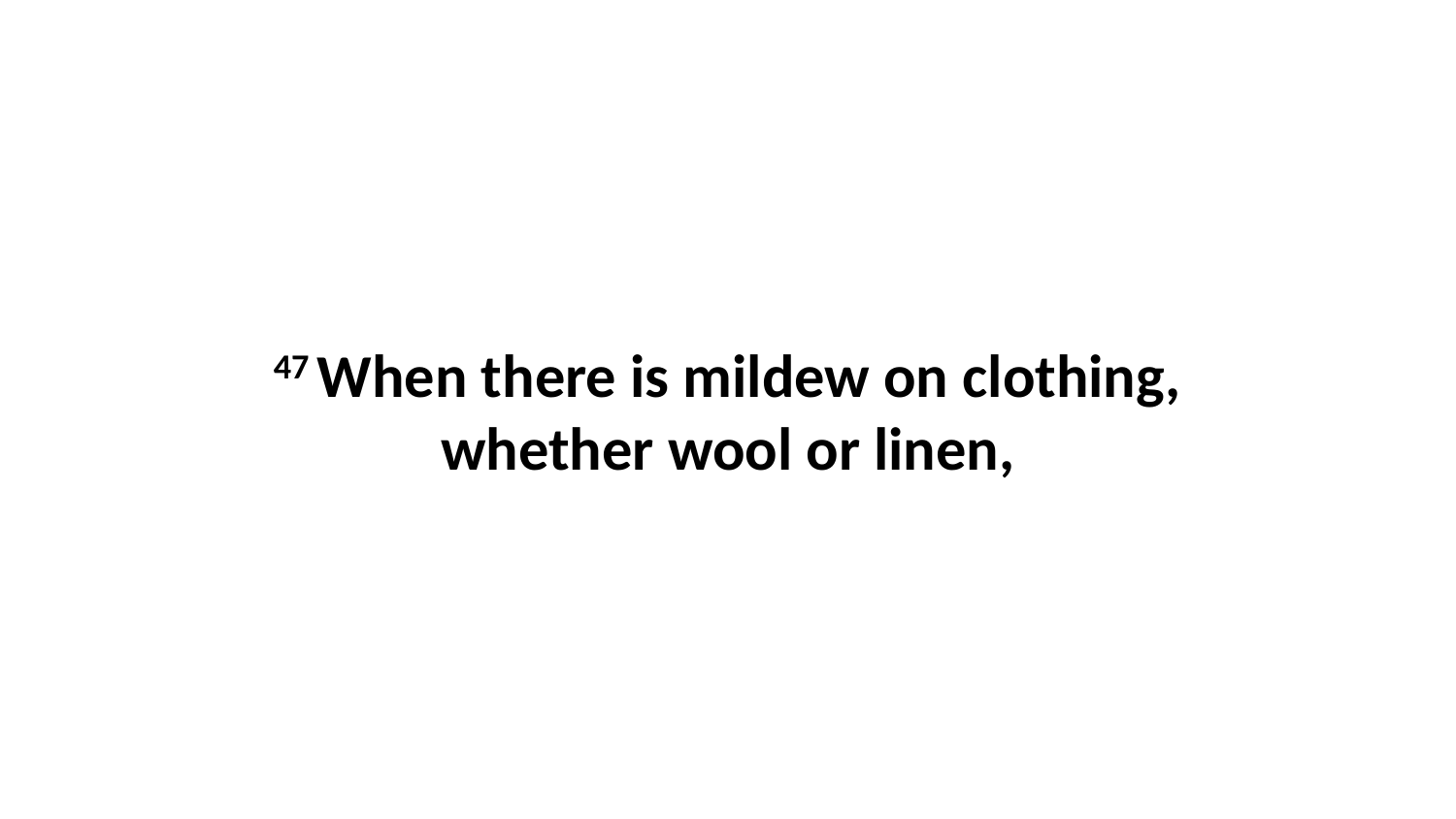

47 When there is mildew on clothing, whether wool or linen,